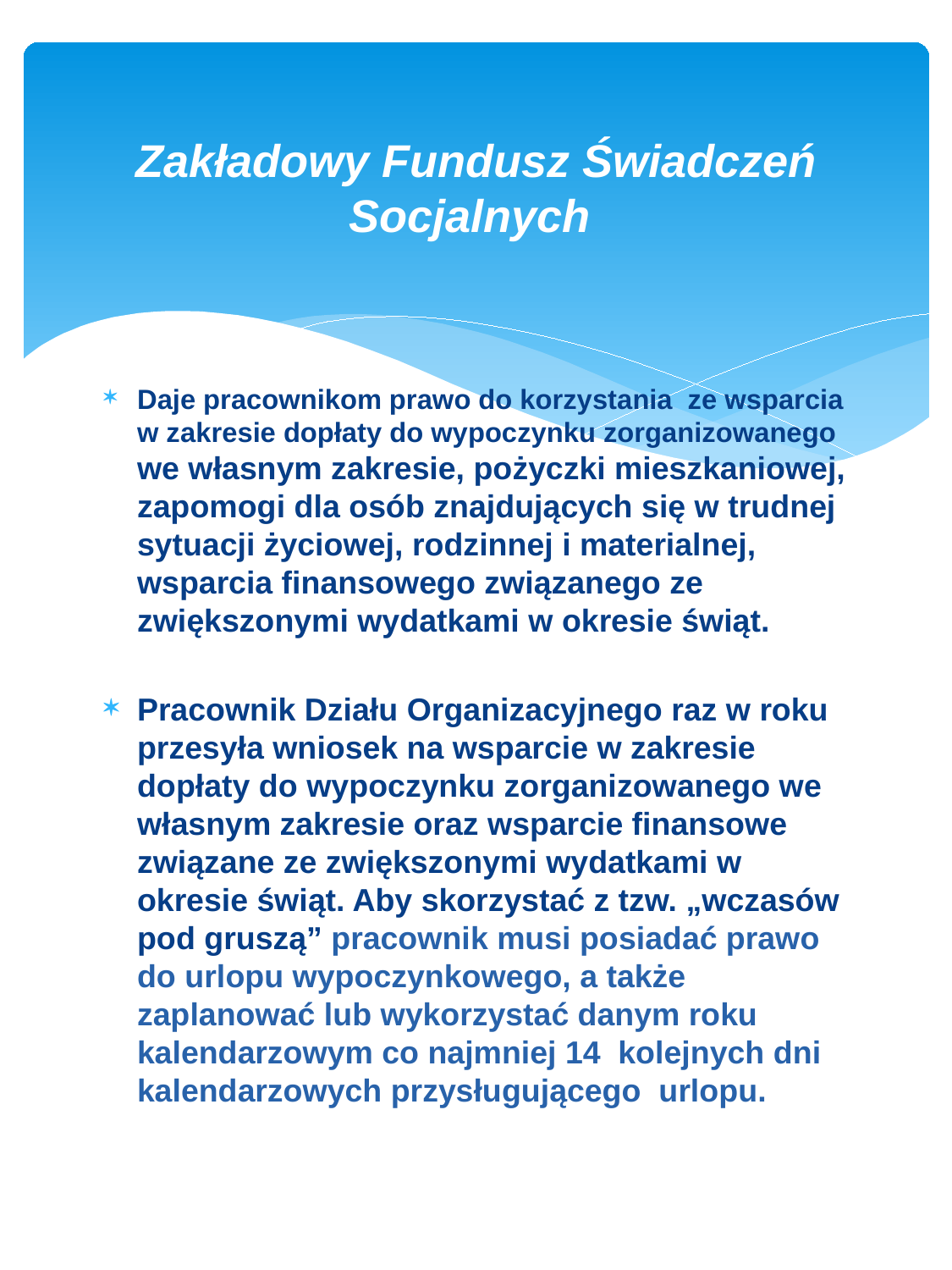

# Zakładowy Fundusz Świadczeń Socjalnych
Daje pracownikom prawo do korzystania  ze wsparcia w zakresie dopłaty do wypoczynku zorganizowanego we własnym zakresie, pożyczki mieszkaniowej, zapomogi dla osób znajdujących się w trudnej sytuacji życiowej, rodzinnej i materialnej, wsparcia finansowego związanego ze zwiększonymi wydatkami w okresie świąt.

Pracownik Działu Organizacyjnego raz w roku przesyła wniosek na wsparcie w zakresie dopłaty do wypoczynku zorganizowanego we własnym zakresie oraz wsparcie finansowe związane ze zwiększonymi wydatkami w okresie świąt. Aby skorzystać z tzw. „wczasów pod gruszą” pracownik musi posiadać prawo do urlopu wypoczynkowego, a także zaplanować lub wykorzystać danym roku kalendarzowym co najmniej 14  kolejnych dni  kalendarzowych przysługującego  urlopu.